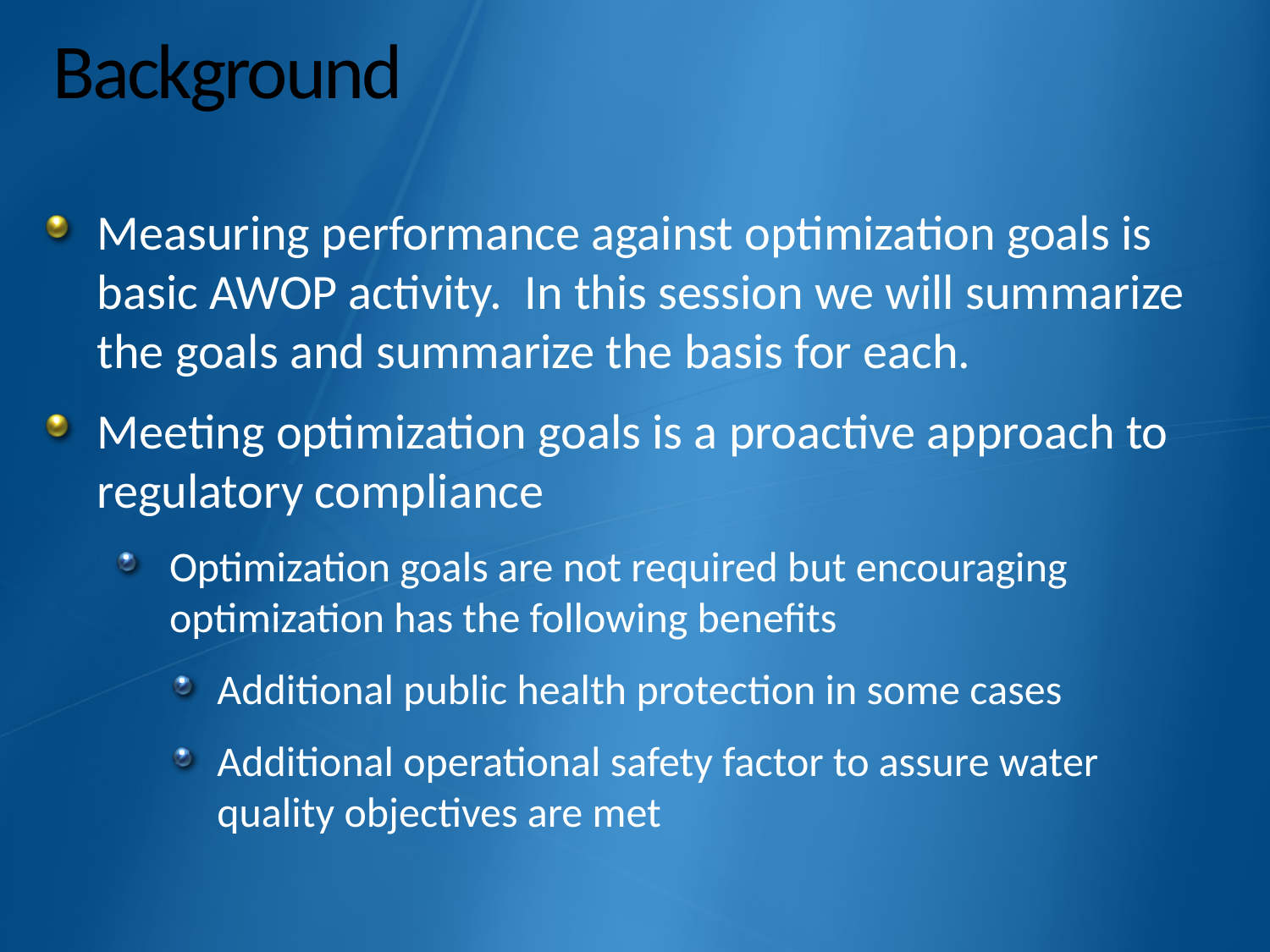

# Background
Measuring performance against optimization goals is basic AWOP activity.  In this session we will summarize the goals and summarize the basis for each.
Meeting optimization goals is a proactive approach to regulatory compliance
Optimization goals are not required but encouraging optimization has the following benefits
Additional public health protection in some cases
Additional operational safety factor to assure water quality objectives are met